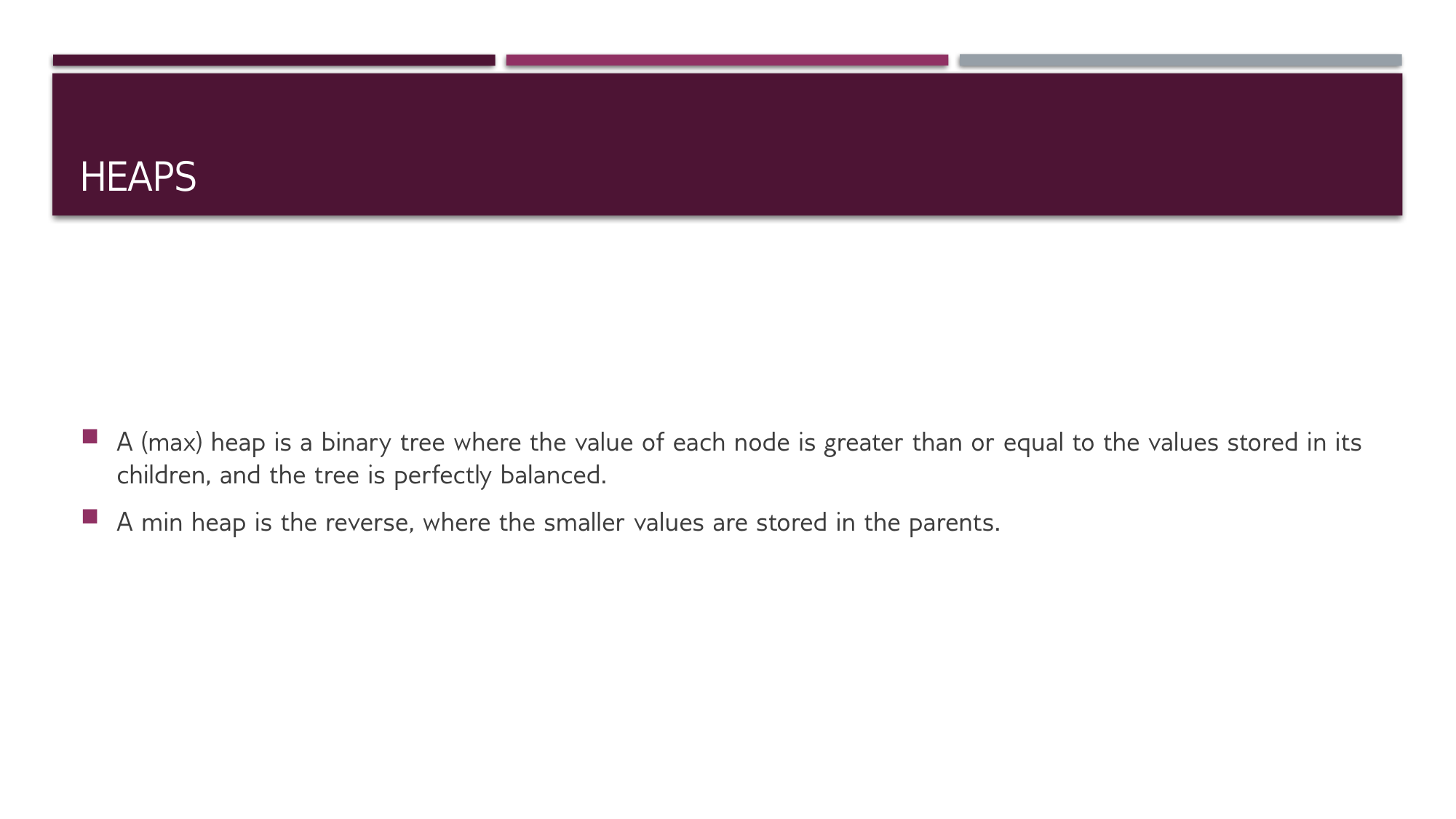

# Heaps
A (max) heap is a binary tree where the value of each node is greater than or equal to the values stored in its children, and the tree is perfectly balanced.
A min heap is the reverse, where the smaller values are stored in the parents.